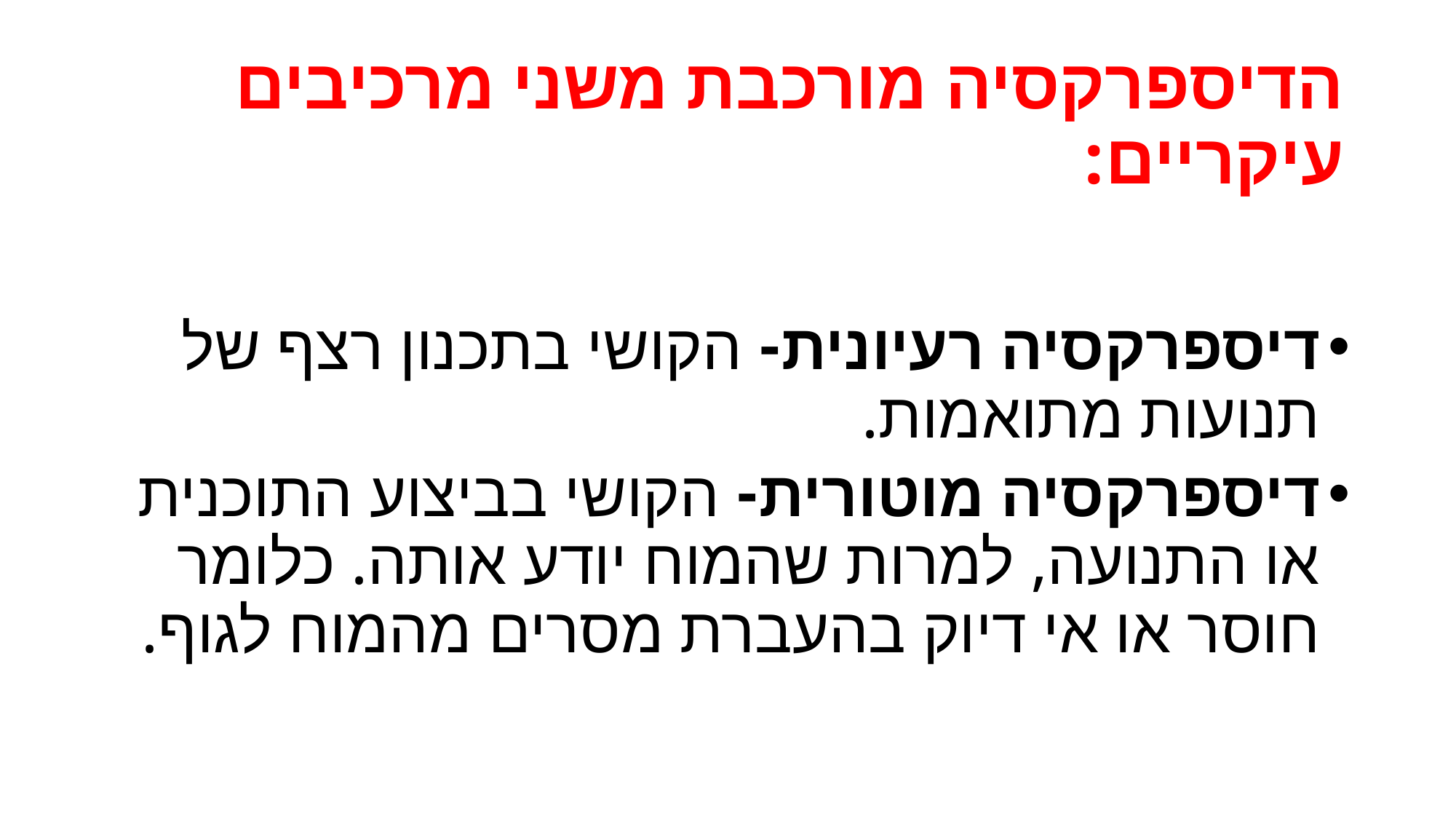

# הדיספרקסיה מורכבת משני מרכיבים עיקריים:

דיספרקסיה רעיונית- הקושי בתכנון רצף של תנועות מתואמות.
דיספרקסיה מוטורית- הקושי בביצוע התוכנית או התנועה, למרות שהמוח יודע אותה. כלומר חוסר או אי דיוק בהעברת מסרים מהמוח לגוף.